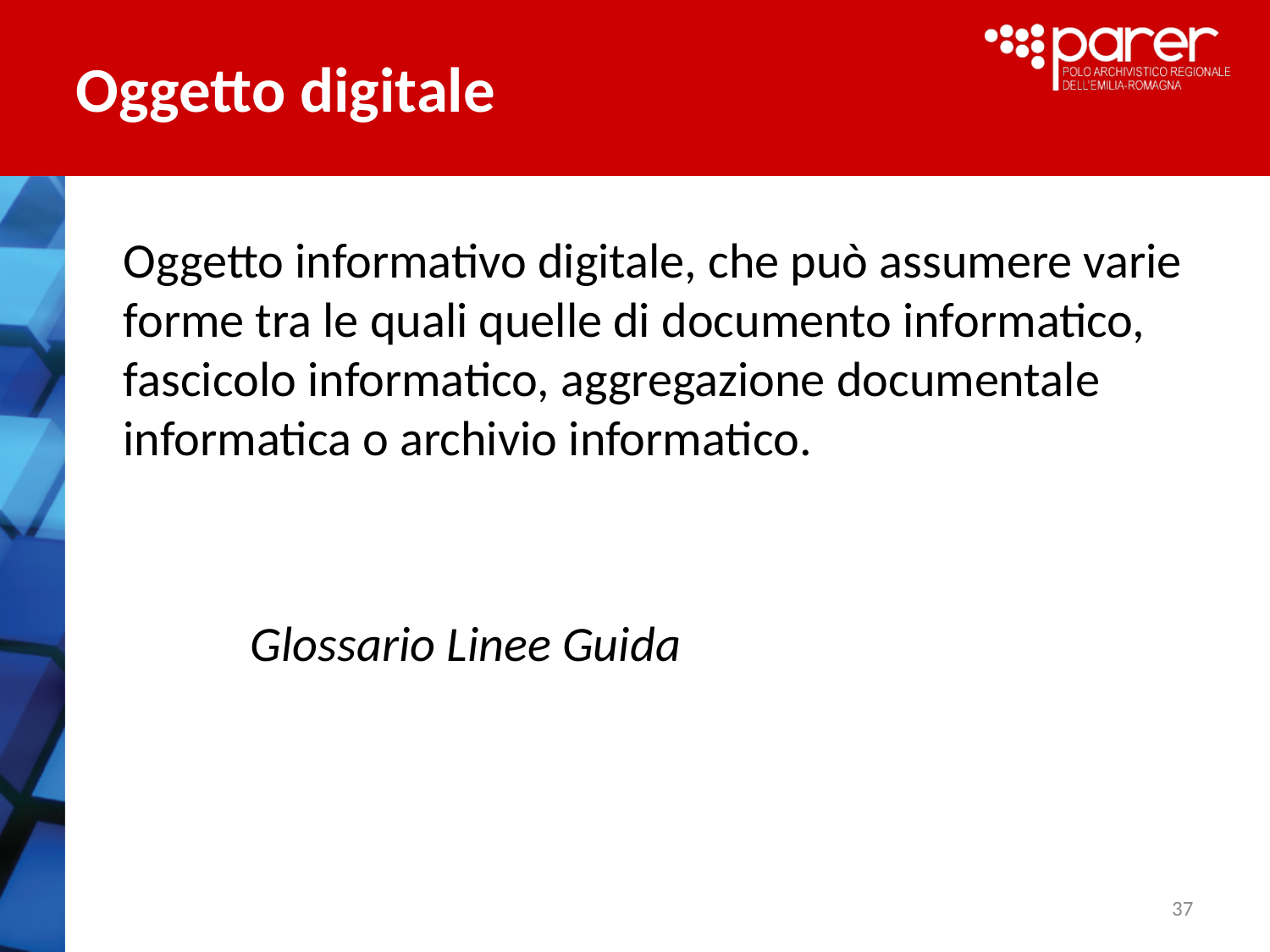

# Oggetto digitale
Oggetto informativo digitale, che può assumere varie forme tra le quali quelle di documento informatico, fascicolo informatico, aggregazione documentale informatica o archivio informatico.

									Glossario Linee Guida

37